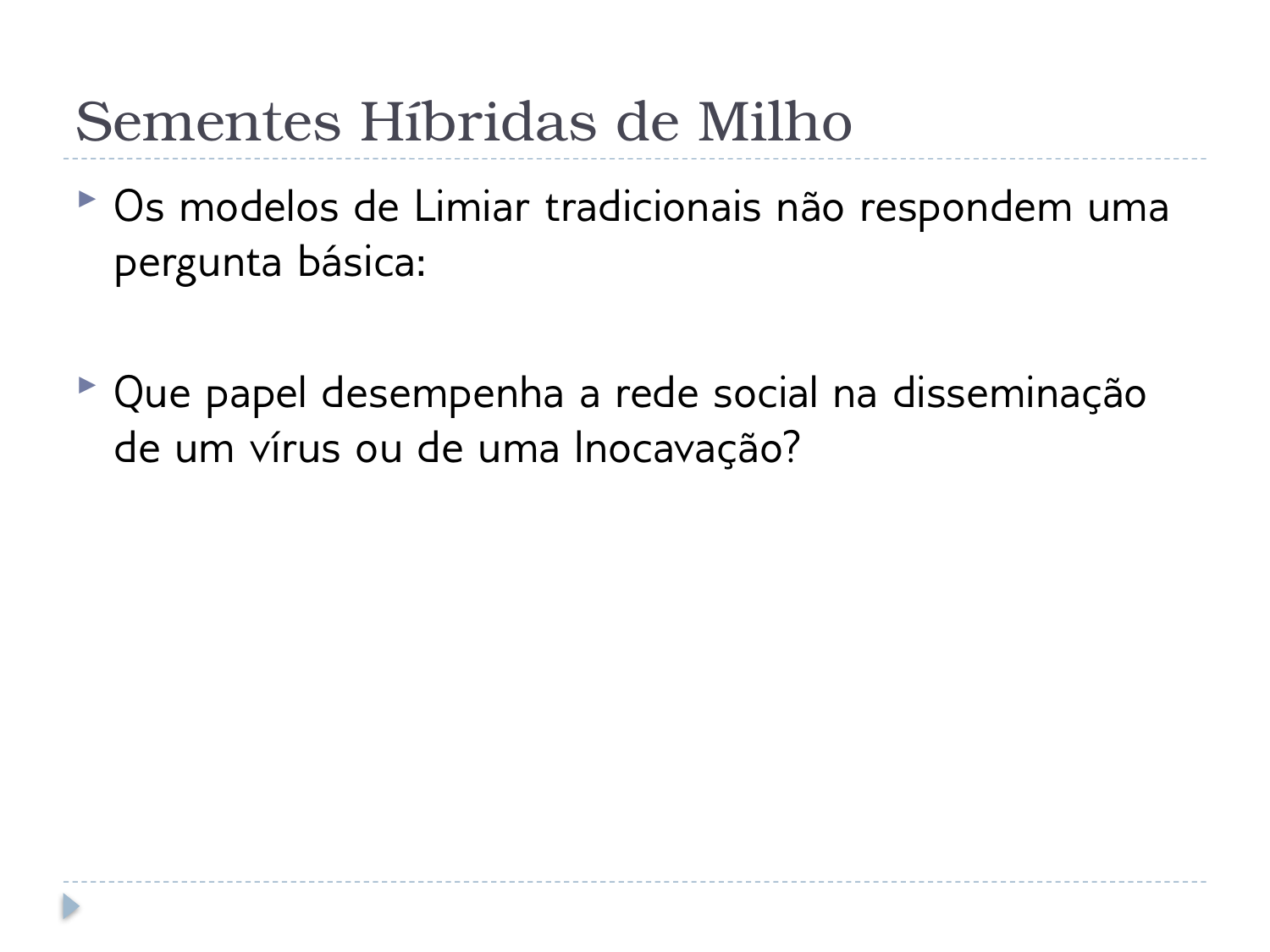

# Sementes Híbridas de Milho
Os modelos de Limiar tradicionais não respondem uma pergunta básica:

Que papel desempenha a rede social na disseminação de um vírus ou de uma Inocavação?